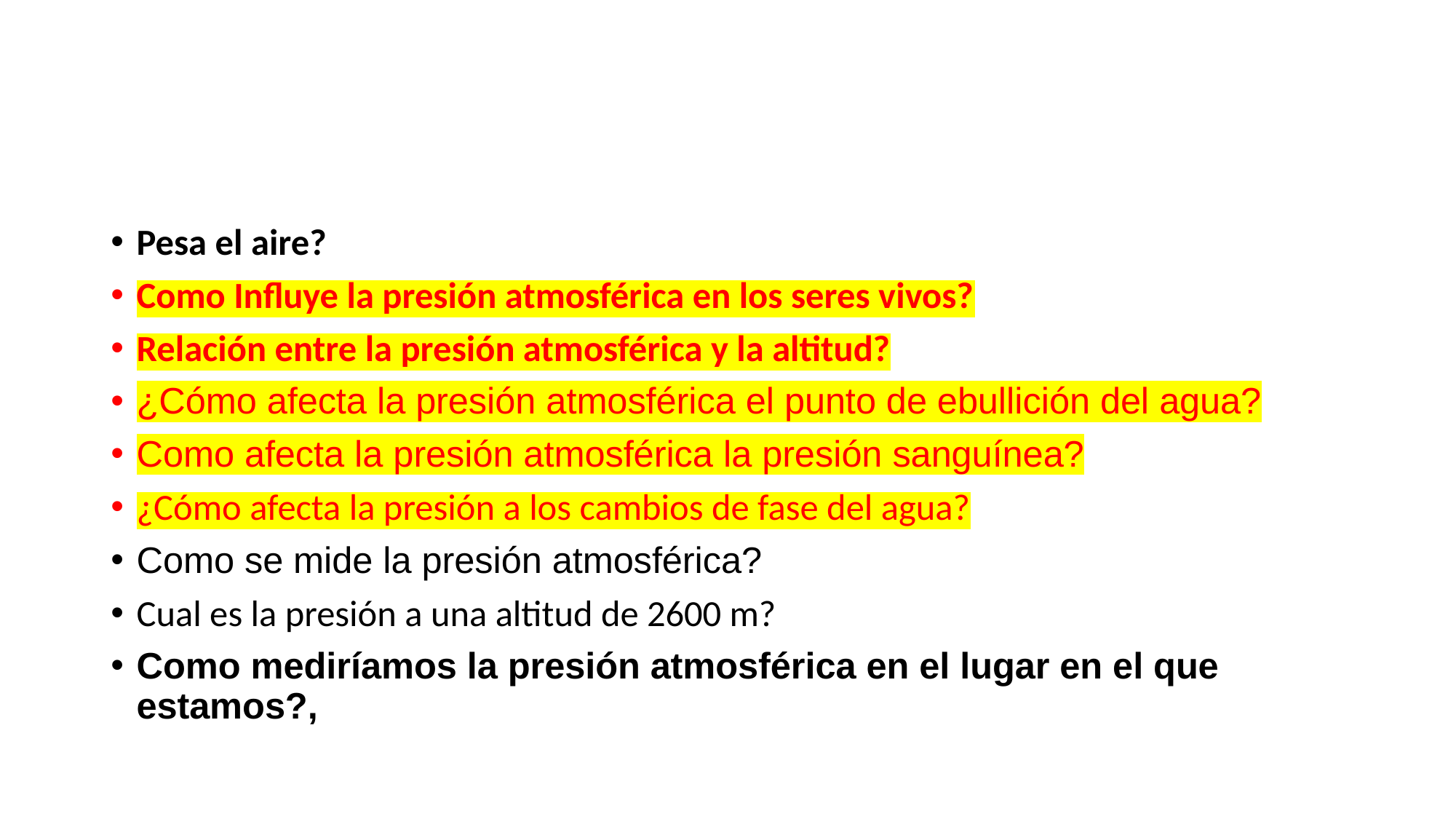

Pesa el aire?
Como Influye la presión atmosférica en los seres vivos?
Relación entre la presión atmosférica y la altitud?
¿Cómo afecta la presión atmosférica el punto de ebullición del agua?
Como afecta la presión atmosférica la presión sanguínea?
¿Cómo afecta la presión a los cambios de fase del agua?
Como se mide la presión atmosférica?
Cual es la presión a una altitud de 2600 m?
Como mediríamos la presión atmosférica en el lugar en el que estamos?,